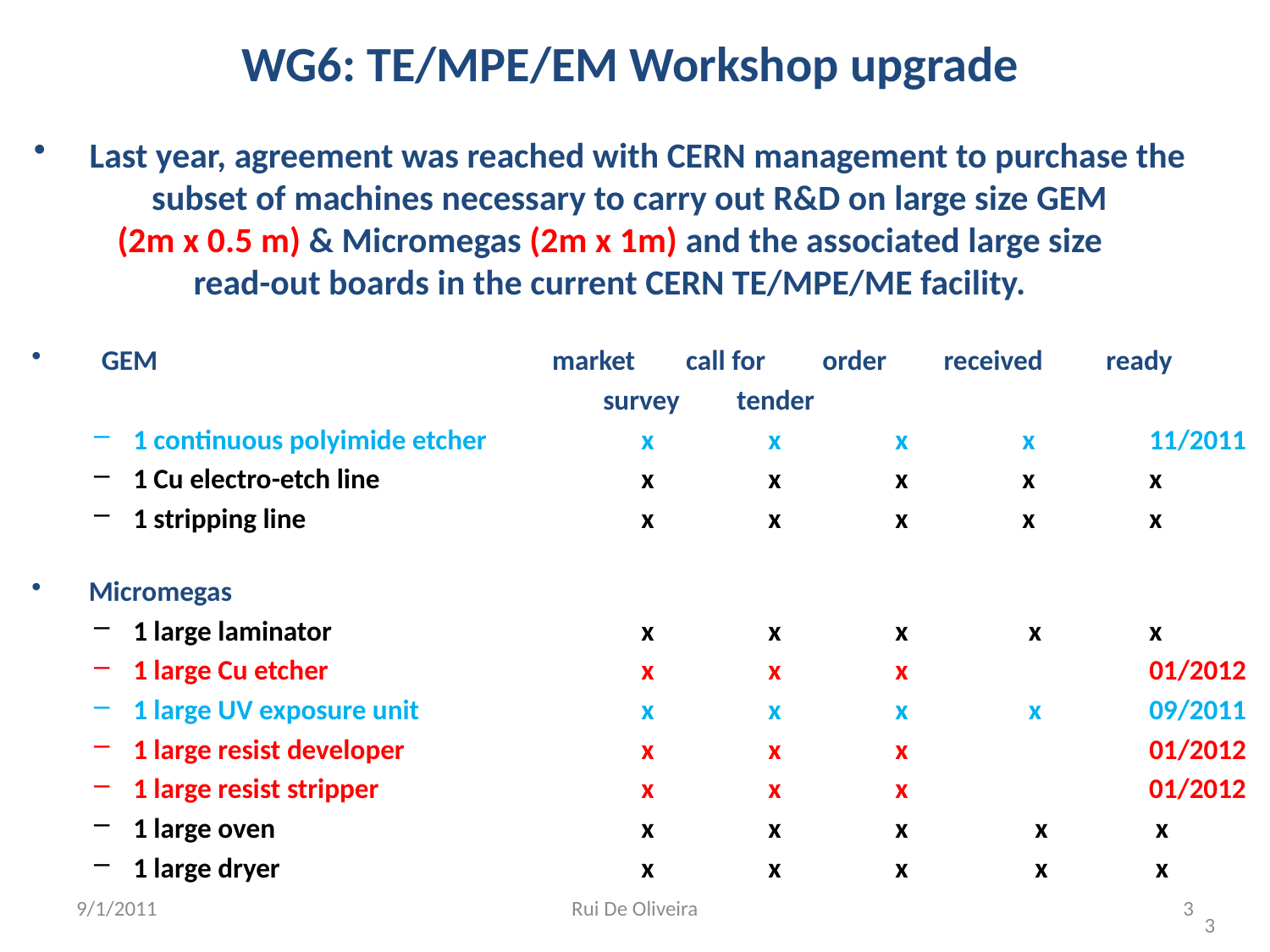

WG6: TE/MPE/EM Workshop upgrade
 Last year, agreement was reached with CERN management to purchase the subset of machines necessary to carry out R&D on large size GEM
(2m x 0.5 m) & Micromegas (2m x 1m) and the associated large size
 read-out boards in the current CERN TE/MPE/ME facility.

  GEM			             market        call for         order         received          ready
                                                                                          survey         tender
1 continuous polyimide etcher		x	x	x	x               	11/2011
1 Cu electro-etch line 			x	x	x	x                 	x
1 stripping line			x	x	x	x	x
Micromegas
1 large laminator 			x	x	x	 x                	x
1 large Cu etcher			x	x	x	                 	01/2012
1 large UV exposure unit		x	x	x	 x           	09/2011
1 large resist developer		x	x	x	                 	01/2012
1 large resist stripper			x	x	x	                    01/2012
1 large oven			x	x	x	  x                 x
1 large dryer			x	x	x	  x                 x

9/1/2011
Rui De Oliveira
3
3